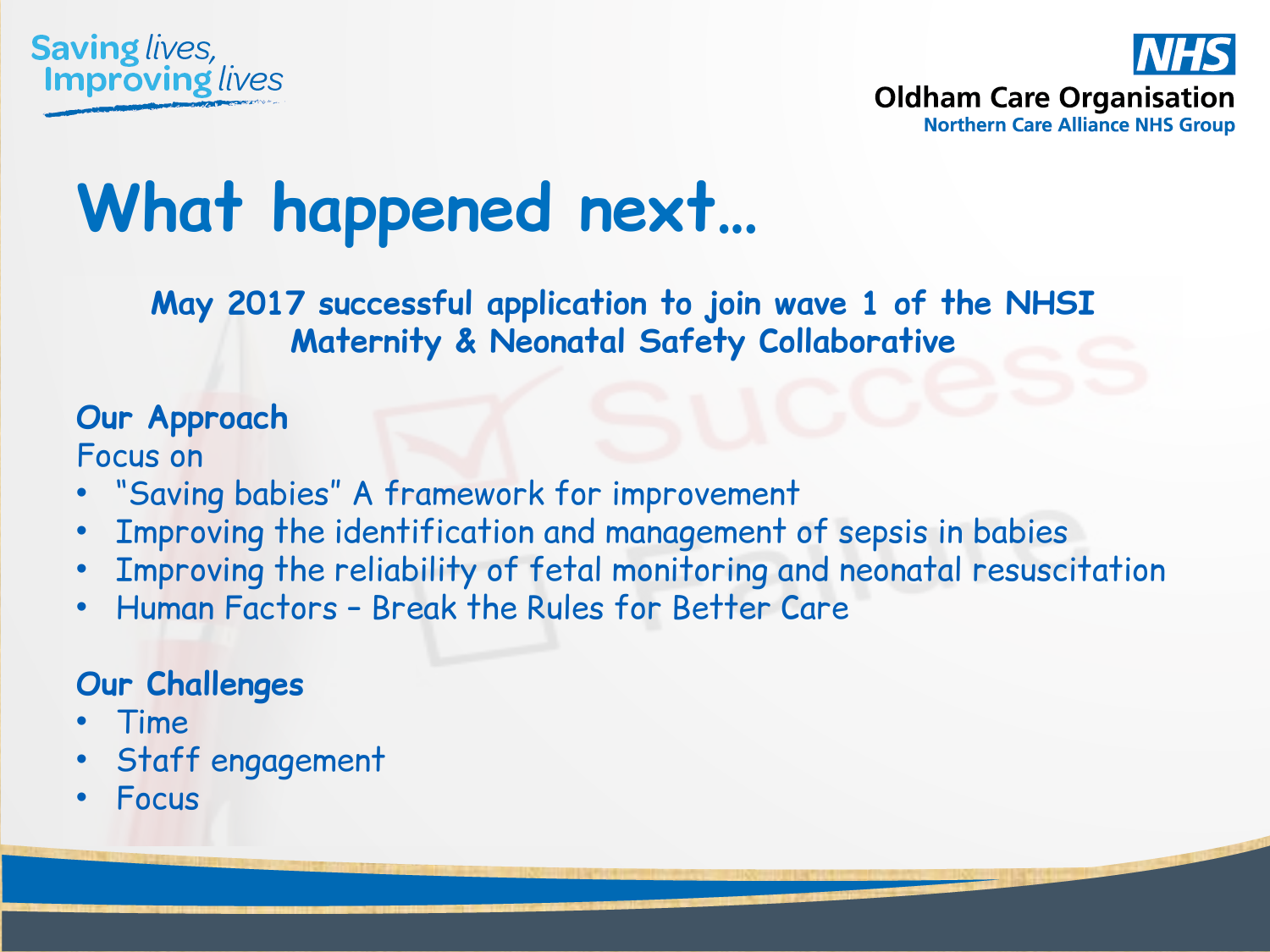

What happened next…
May 2017 successful application to join wave 1 of the NHSI Maternity & Neonatal Safety Collaborative

Our Approach
Focus on
“Saving babies” A framework for improvement
Improving the identification and management of sepsis in babies
Improving the reliability of fetal monitoring and neonatal resuscitation
Human Factors – Break the Rules for Better Care

Our Challenges
Time
Staff engagement
Focus